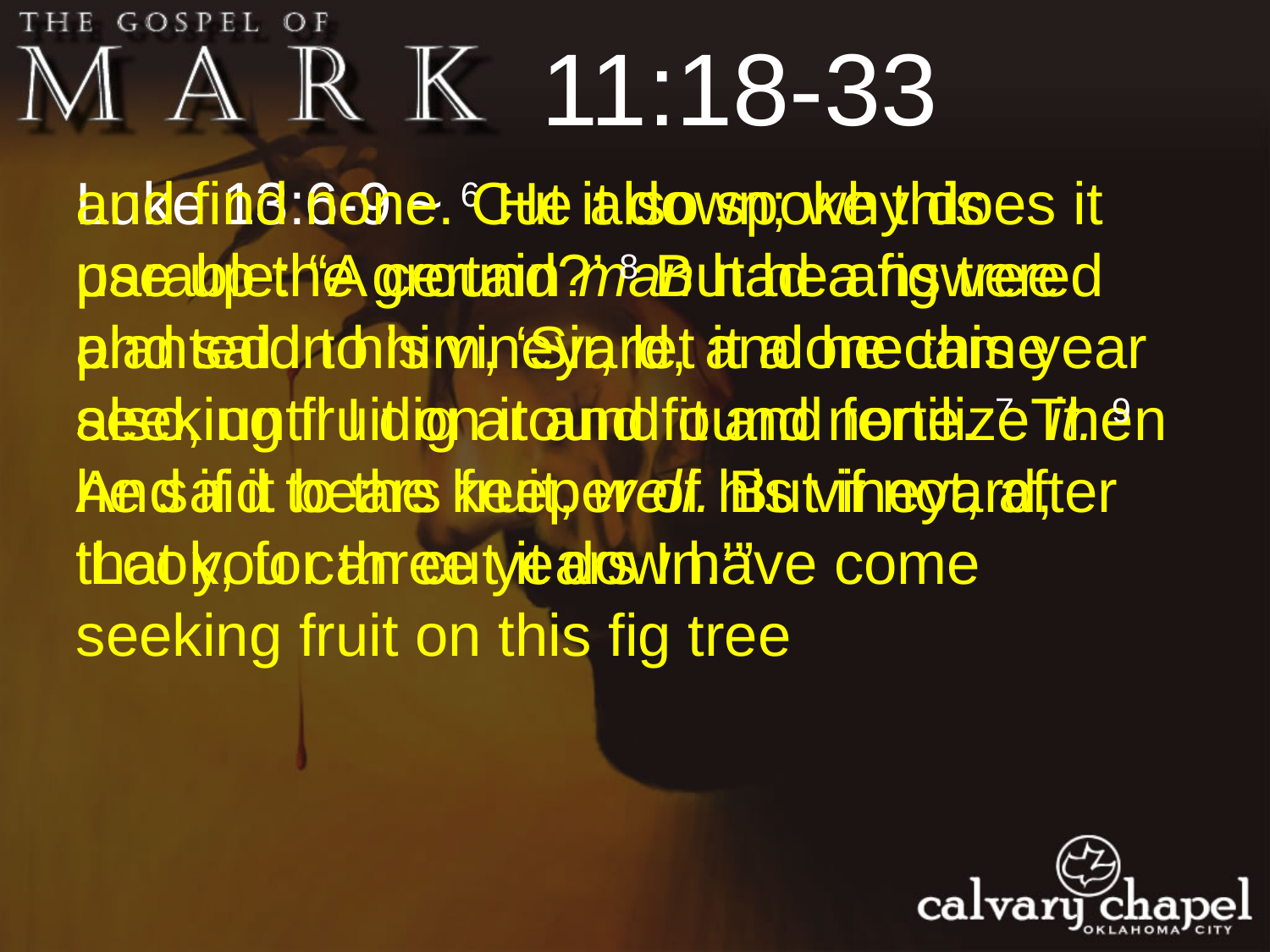

11:18-33
Luke 13:6-9 ~ 6 He also spoke this parable: “A certain man had a fig tree planted in his vineyard, and he came seeking fruit on it and found none. 7 Then he said to the keeper of his vineyard, ‘Look, for three years I have come seeking fruit on this fig tree
and find none. Cut it down; why does it use up the ground?’ 8 But he answered and said to him, ‘Sir, let it alone this year also, until I dig around it and fertilize it. 9 And if it bears fruit, well. But if not, after that you can cut it down.’”